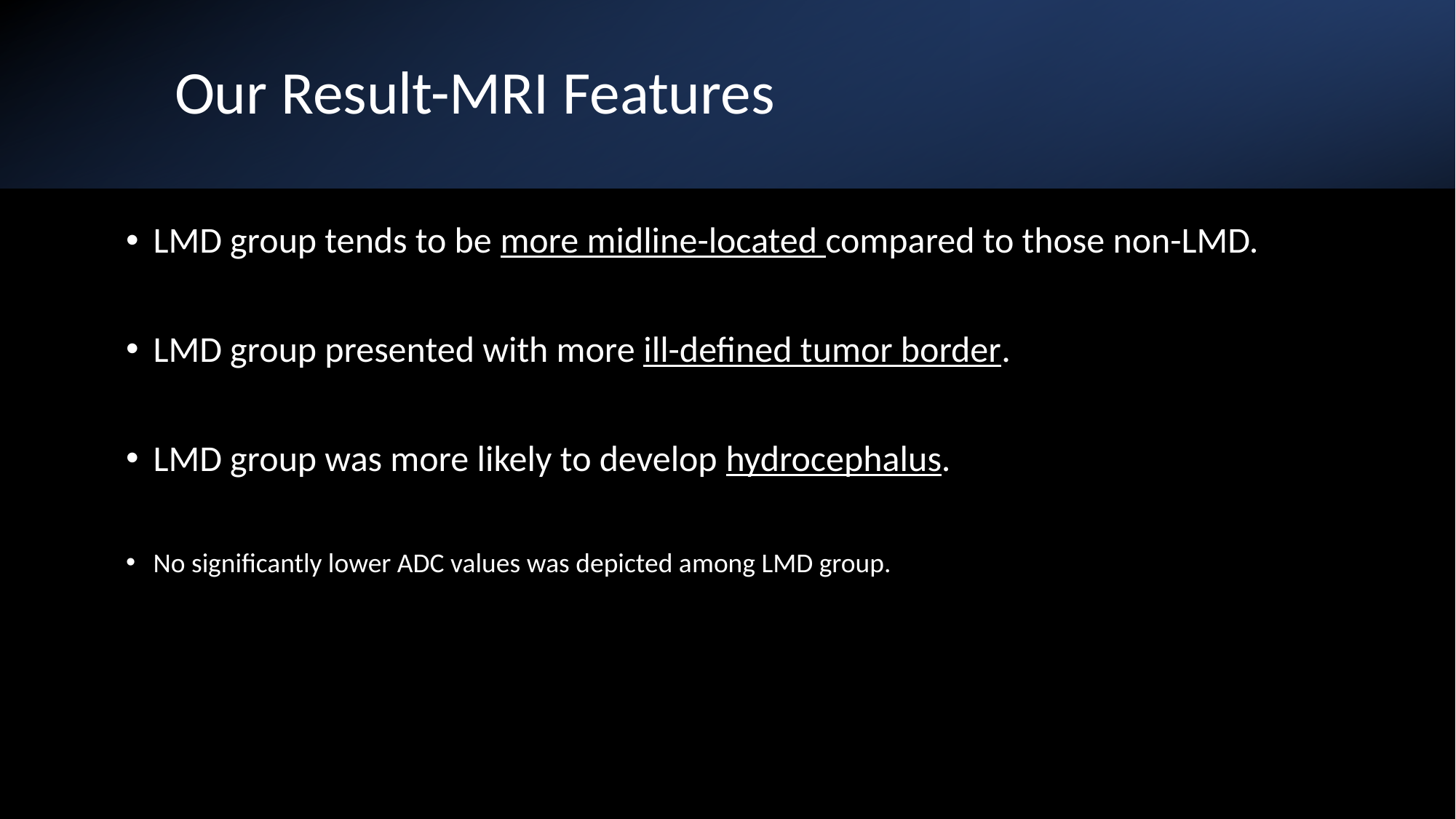

# Our Result-MRI Features
LMD group tends to be more midline-located compared to those non-LMD.

LMD group presented with more ill-defined tumor border.

LMD group was more likely to develop hydrocephalus.

No significantly lower ADC values was depicted among LMD group.